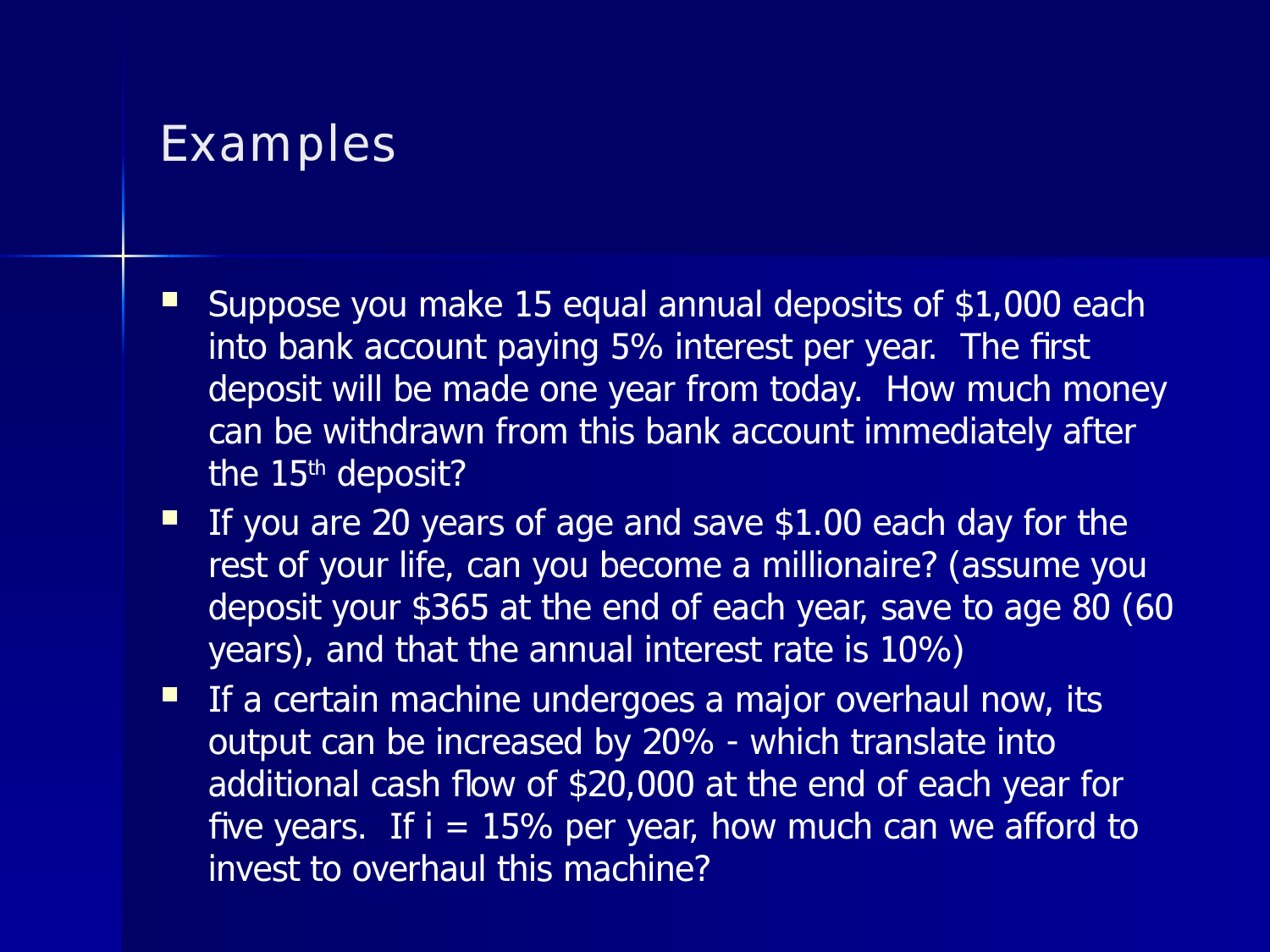

# Examples
Suppose you make 15 equal annual deposits of $1,000 each into bank account paying 5% interest per year.  The first deposit will be made one year from today.  How much money can be withdrawn from this bank account immediately after the 15th deposit?
If you are 20 years of age and save $1.00 each day for the rest of your life, can you become a millionaire? (assume you deposit your $365 at the end of each year, save to age 80 (60 years), and that the annual interest rate is 10%)
If a certain machine undergoes a major overhaul now, its output can be increased by 20% - which translate into additional cash flow of $20,000 at the end of each year for five years.  If i = 15% per year, how much can we afford to invest to overhaul this machine?